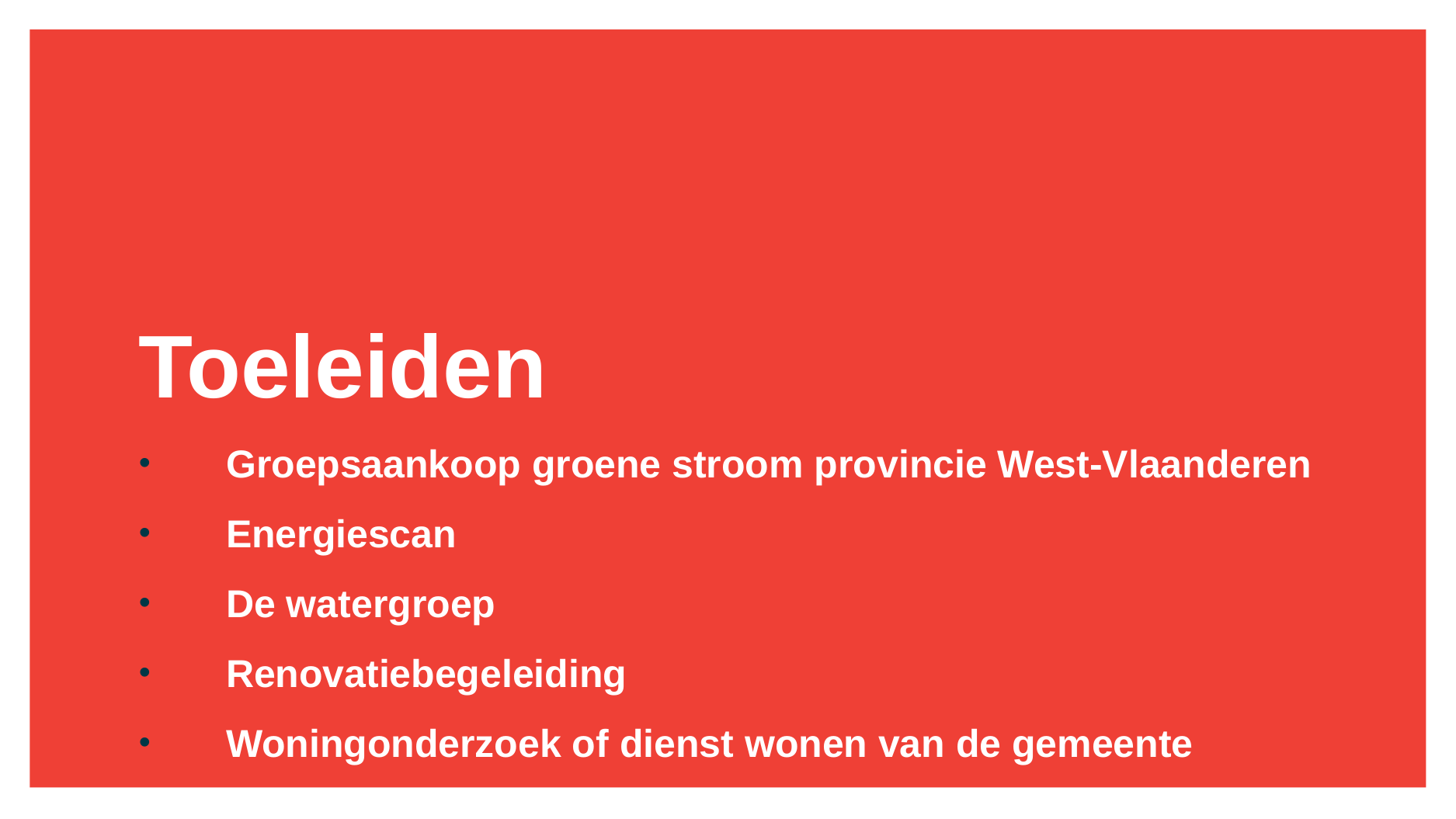

Toeleiden
Groepsaankoop groene stroom provincie West-Vlaanderen
Energiescan
De watergroep
Renovatiebegeleiding
Woningonderzoek of dienst wonen van de gemeente